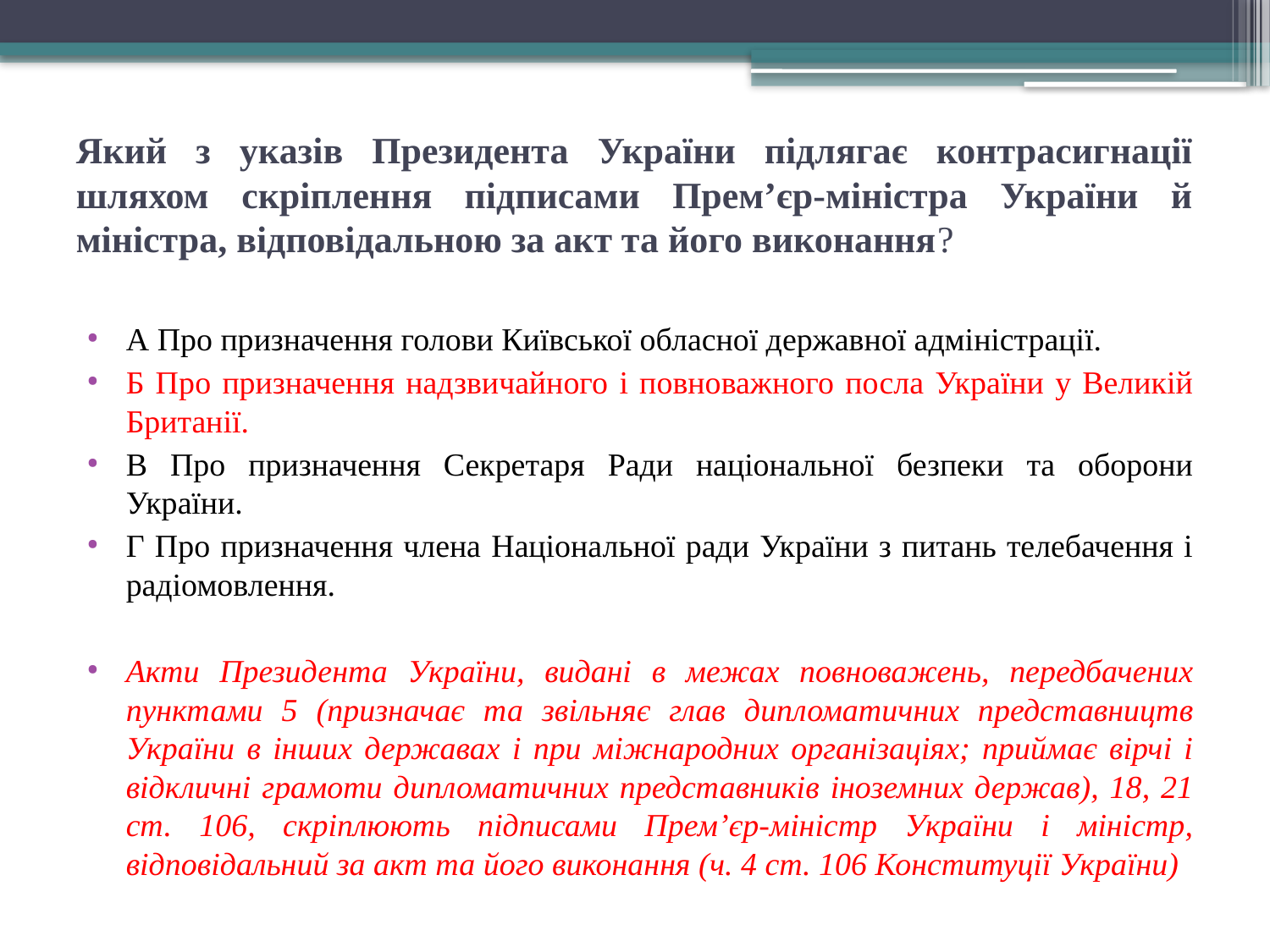

# Який з указів Президента України підлягає контрасигнації шляхом скріплення підписами Прем’єр-міністра України й міністра, відповідальною за акт та його виконання?
А Про призначення голови Київської обласної державної адміністрації.
Б Про призначення надзвичайного і повноважного посла України у Великій Британії.
В Про призначення Секретаря Ради національної безпеки та оборони України.
Г Про призначення члена Національної ради України з питань телебачення і радіомовлення.

Акти Президента України, видані в межах повноважень, передбачених пунктами 5 (призначає та звільняє глав дипломатичних представництв України в інших державах і при міжнародних організаціях; приймає вірчі і відкличні грамоти дипломатичних представників іноземних держав), 18, 21 ст. 106, скріплюють підписами Прем’єр-міністр України і міністр, відповідальний за акт та його виконання (ч. 4 ст. 106 Конституції України)